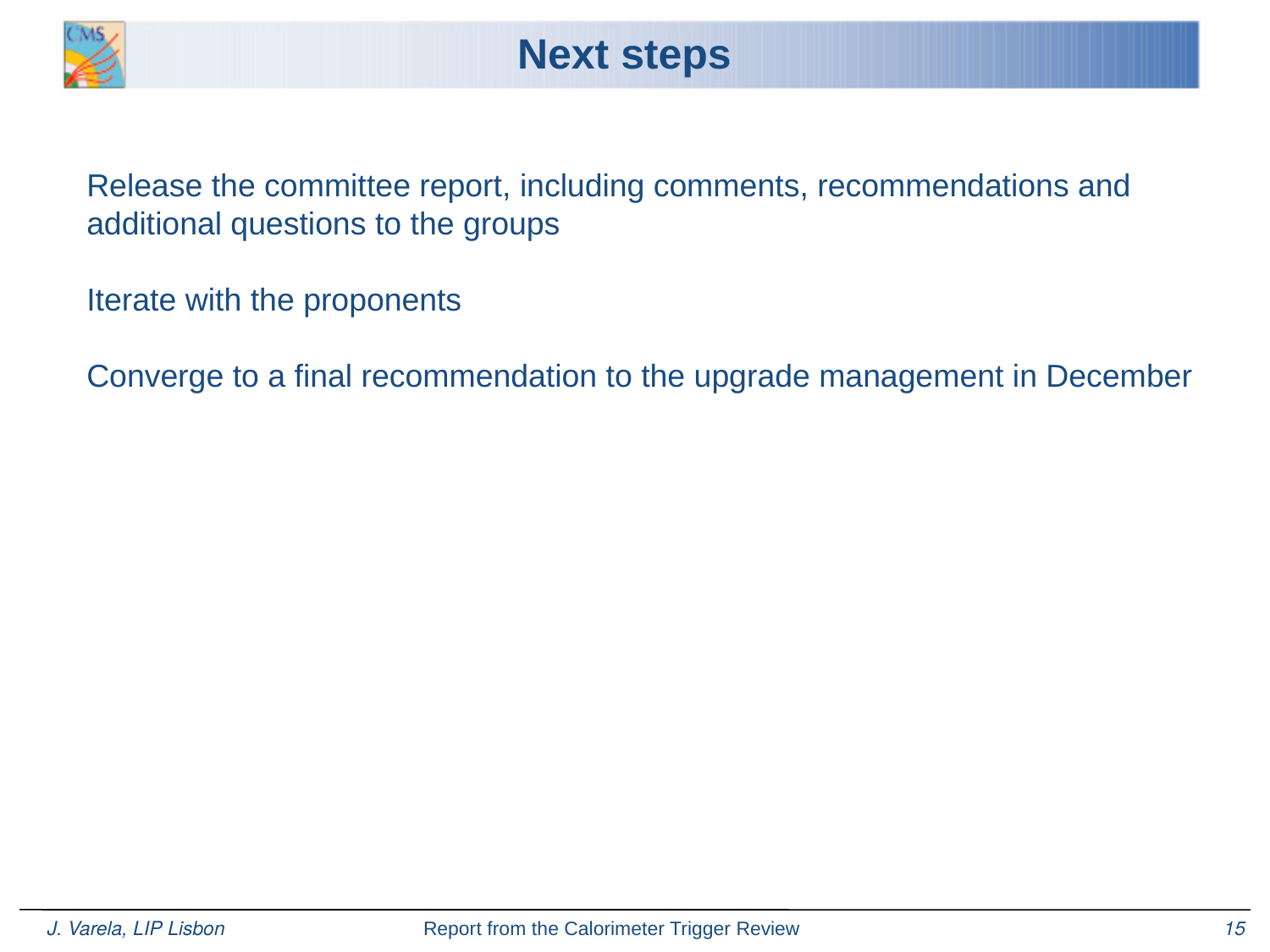

Next steps
Release the committee report, including comments, recommendations and additional questions to the groups

Iterate with the proponents

Converge to a final recommendation to the upgrade management in December